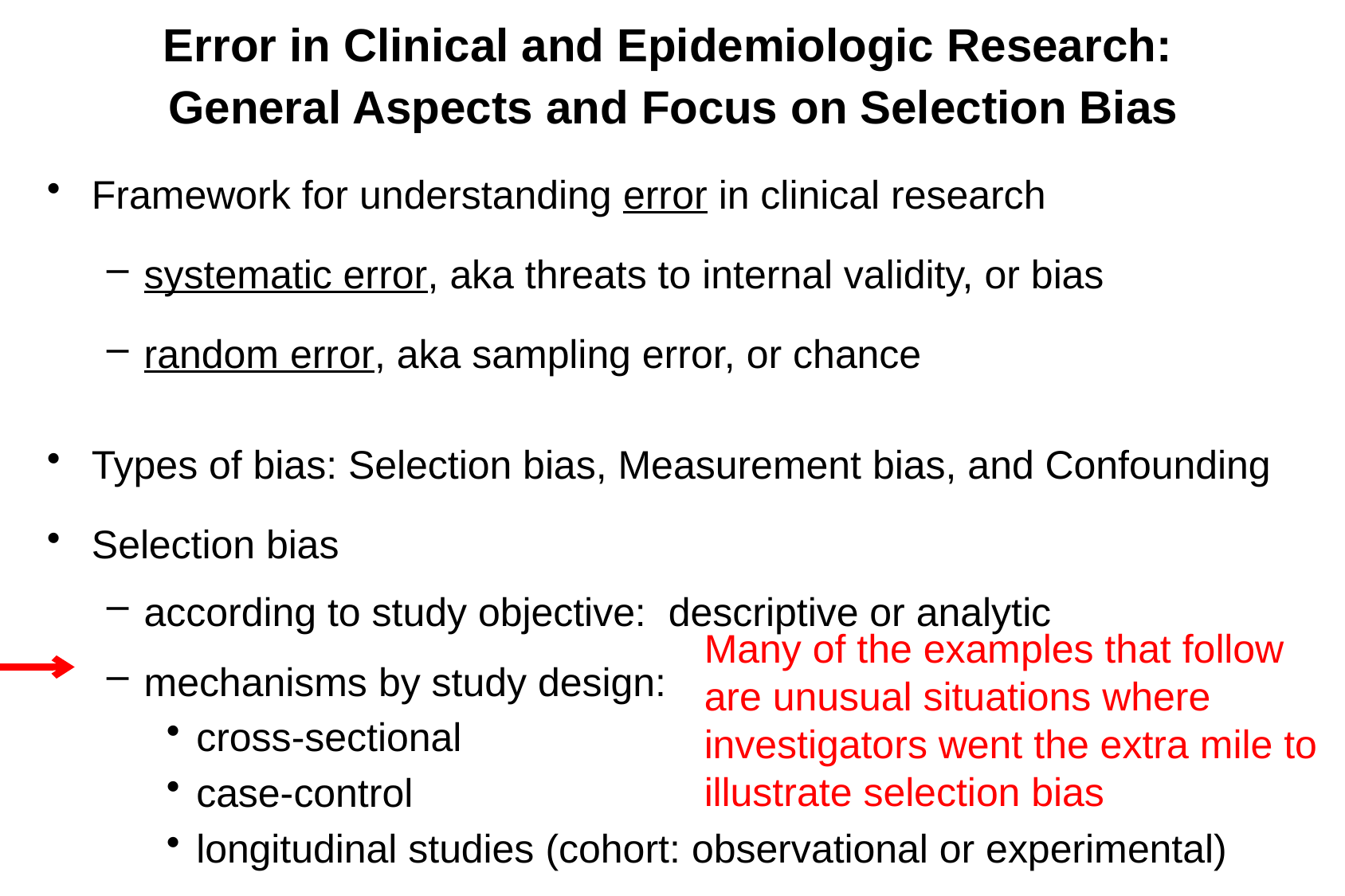

# Error in Clinical and Epidemiologic Research: General Aspects and Focus on Selection Bias
Framework for understanding error in clinical research
systematic error, aka threats to internal validity, or bias
random error, aka sampling error, or chance

Types of bias: Selection bias, Measurement bias, and Confounding
Selection bias
according to study objective:  descriptive or analytic
mechanisms by study design:
cross-sectional
case-control
longitudinal studies (cohort: observational or experimental)
Many of the examples that follow are unusual situations where investigators went the extra mile to illustrate selection bias